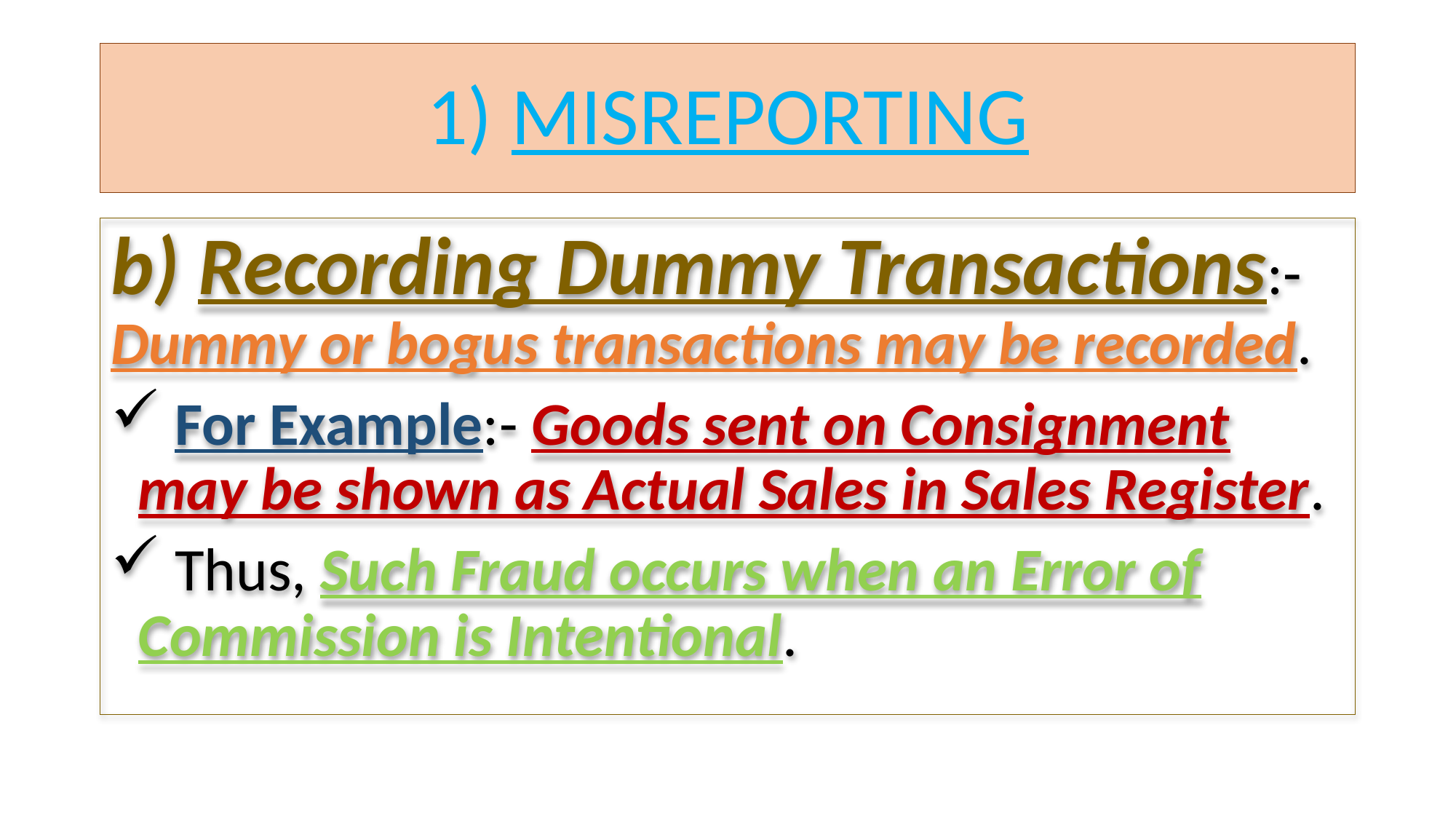

# 1) MISREPORTING
b) Recording Dummy Transactions:- Dummy or bogus transactions may be recorded.
 For Example:- Goods sent on Consignment may be shown as Actual Sales in Sales Register.
 Thus, Such Fraud occurs when an Error of Commission is Intentional.